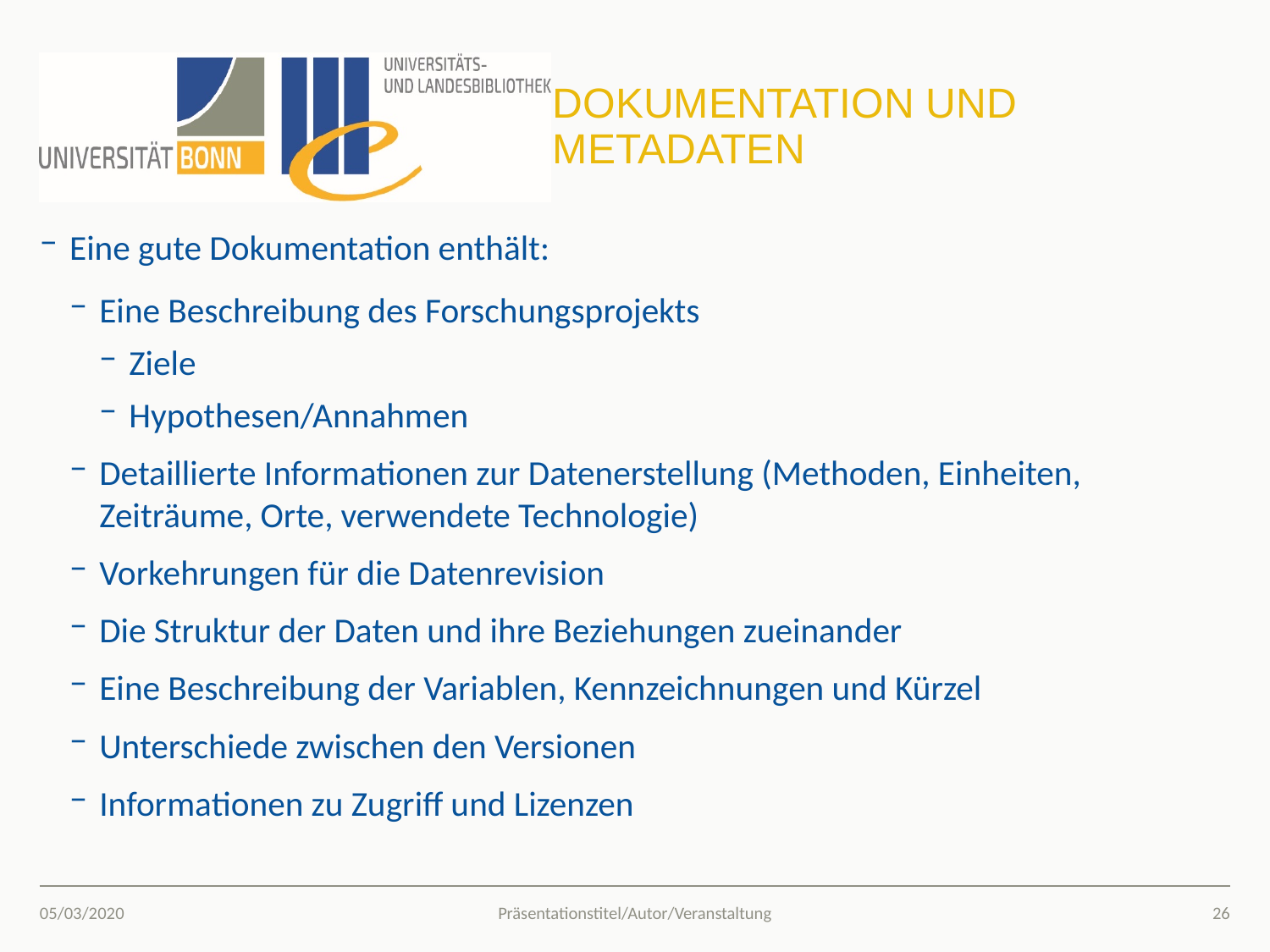

# Dokumentation und Metadaten
Eine gute Dokumentation enthält:
Eine Beschreibung des Forschungsprojekts
Ziele
Hypothesen/Annahmen
Detaillierte Informationen zur Datenerstellung (Methoden, Einheiten, Zeiträume, Orte, verwendete Technologie)
Vorkehrungen für die Datenrevision
Die Struktur der Daten und ihre Beziehungen zueinander
Eine Beschreibung der Variablen, Kennzeichnungen und Kürzel
Unterschiede zwischen den Versionen
Informationen zu Zugriff und Lizenzen
05/03/2020
26
Präsentationstitel/Autor/Veranstaltung